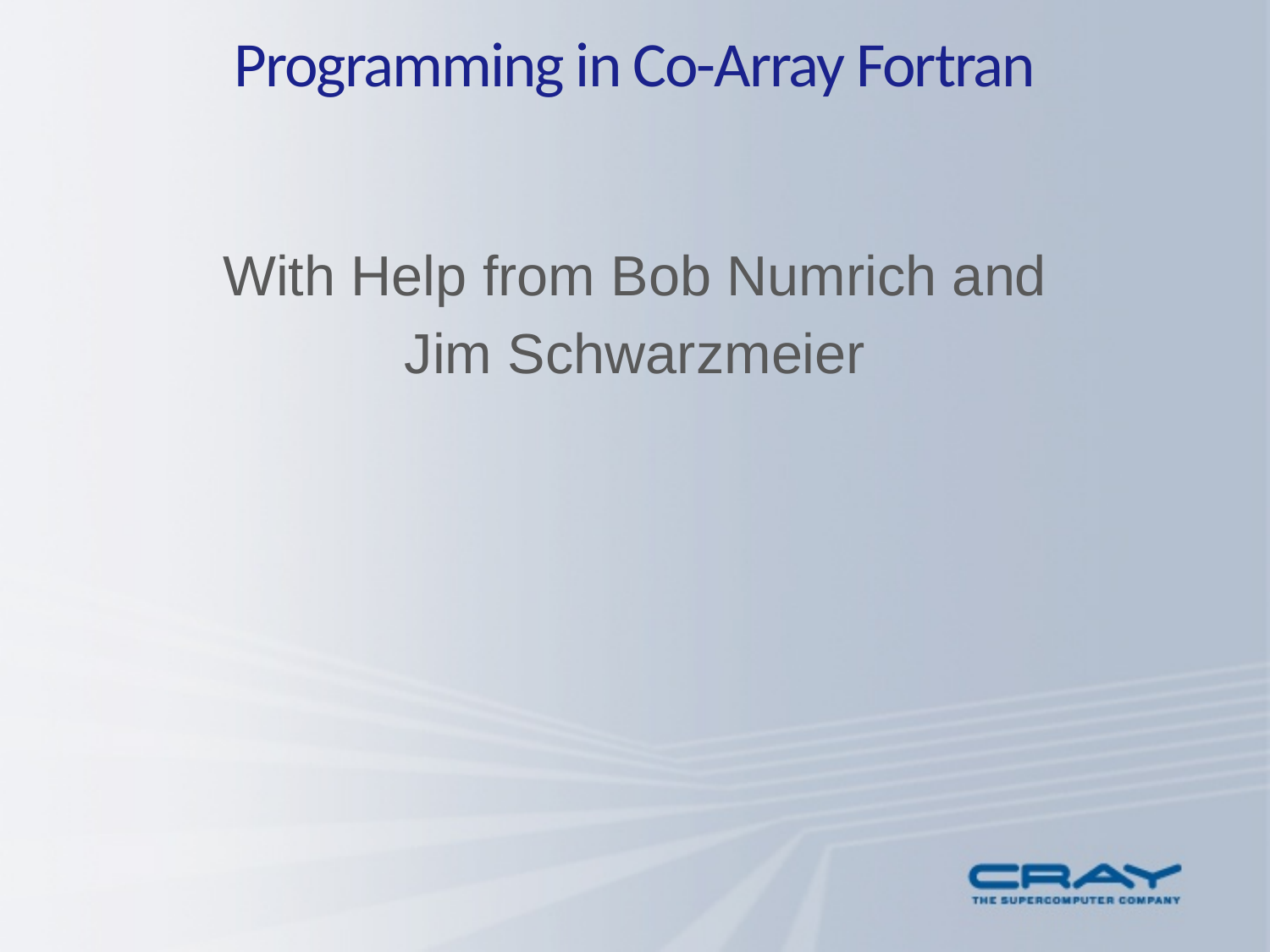

# Programming in Co-Array Fortran
With Help from Bob Numrich and
Jim Schwarzmeier